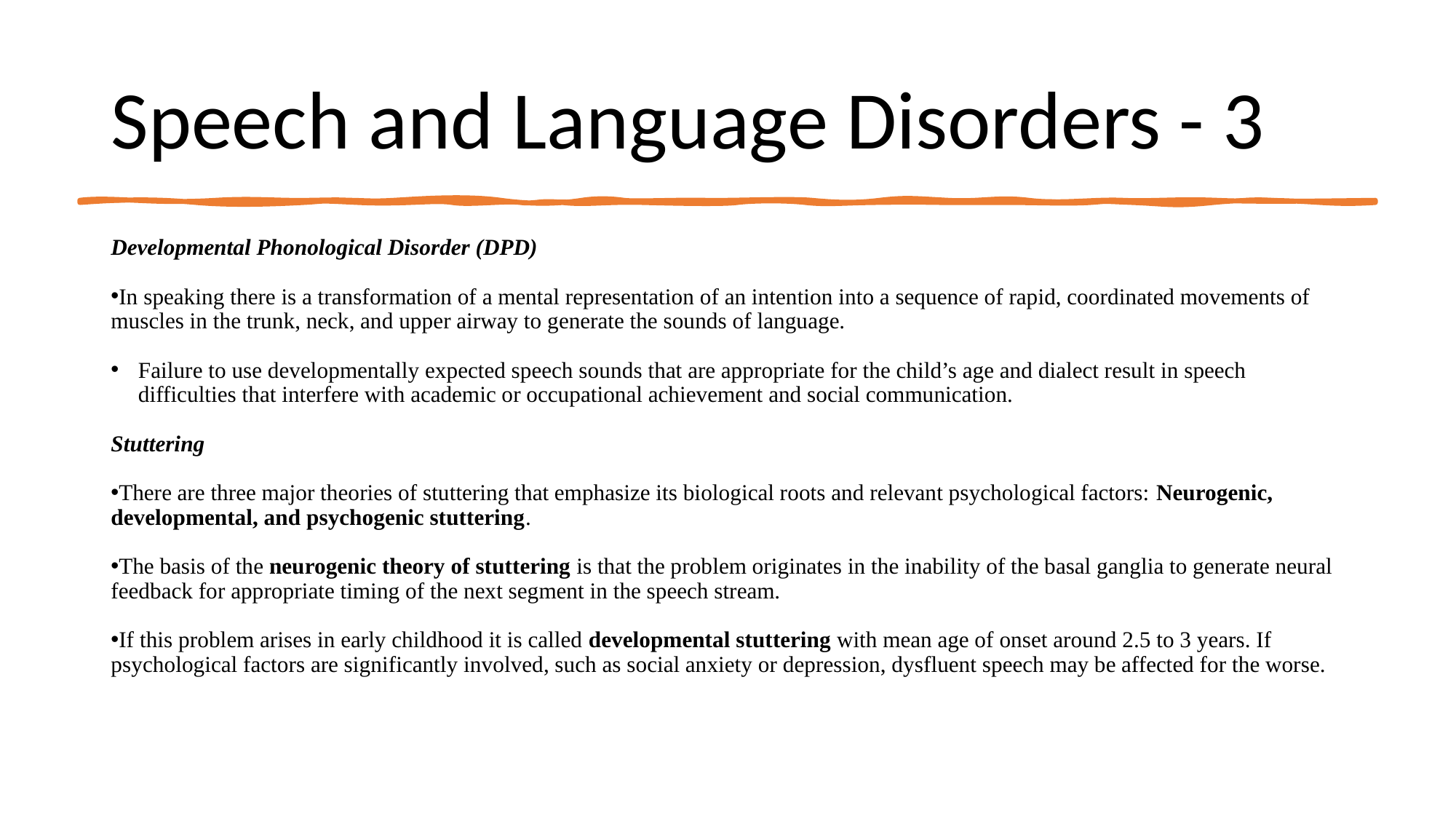

# Speech and Language Disorders - 3

Developmental Phonological Disorder (DPD)

In speaking there is a transformation of a mental representation of an intention into a sequence of rapid, coordinated movements of muscles in the trunk, neck, and upper airway to generate the sounds of language.

Failure to use developmentally expected speech sounds that are appropriate for the child’s age and dialect result in speech difficulties that interfere with academic or occupational achievement and social communication.

Stuttering

There are three major theories of stuttering that emphasize its biological roots and relevant psychological factors: Neurogenic, developmental, and psychogenic stuttering.

The basis of the neurogenic theory of stuttering is that the problem originates in the inability of the basal ganglia to generate neural feedback for appropriate timing of the next segment in the speech stream.

If this problem arises in early childhood it is called developmental stuttering with mean age of onset around 2.5 to 3 years. If psychological factors are significantly involved, such as social anxiety or depression, dysfluent speech may be affected for the worse.